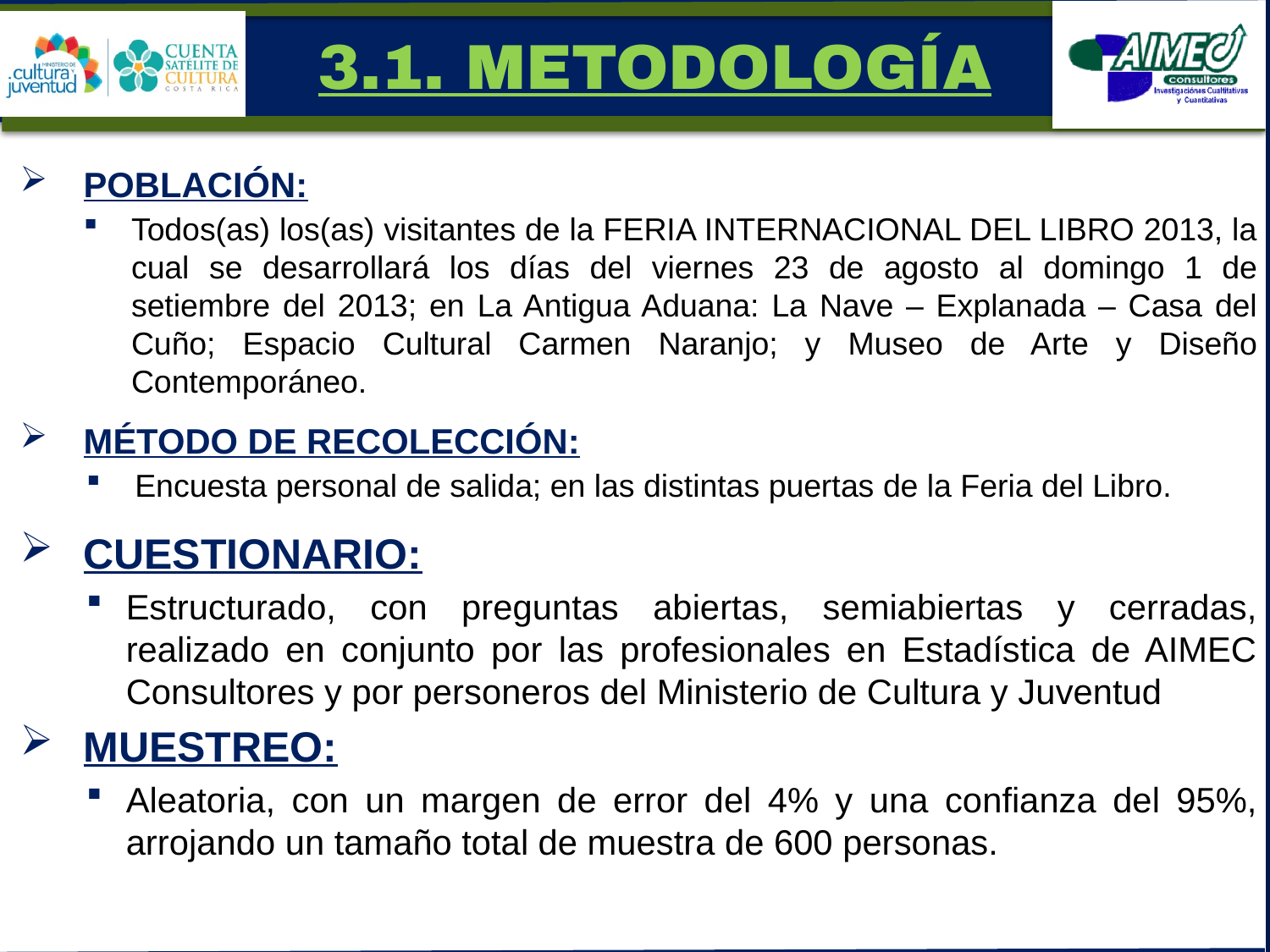

3.1. METODOLOGÍA
POBLACIÓN:
Todos(as) los(as) visitantes de la FERIA INTERNACIONAL DEL LIBRO 2013, la cual se desarrollará los días del viernes 23 de agosto al domingo 1 de setiembre del 2013; en La Antigua Aduana: La Nave – Explanada – Casa del Cuño; Espacio Cultural Carmen Naranjo; y Museo de Arte y Diseño Contemporáneo.

MÉTODO DE RECOLECCIÓN:
 Encuesta personal de salida; en las distintas puertas de la Feria del Libro.

CUESTIONARIO:
Estructurado, con preguntas abiertas, semiabiertas y cerradas, realizado en conjunto por las profesionales en Estadística de AIMEC Consultores y por personeros del Ministerio de Cultura y Juventud
MUESTREO:
Aleatoria, con un margen de error del 4% y una confianza del 95%, arrojando un tamaño total de muestra de 600 personas.